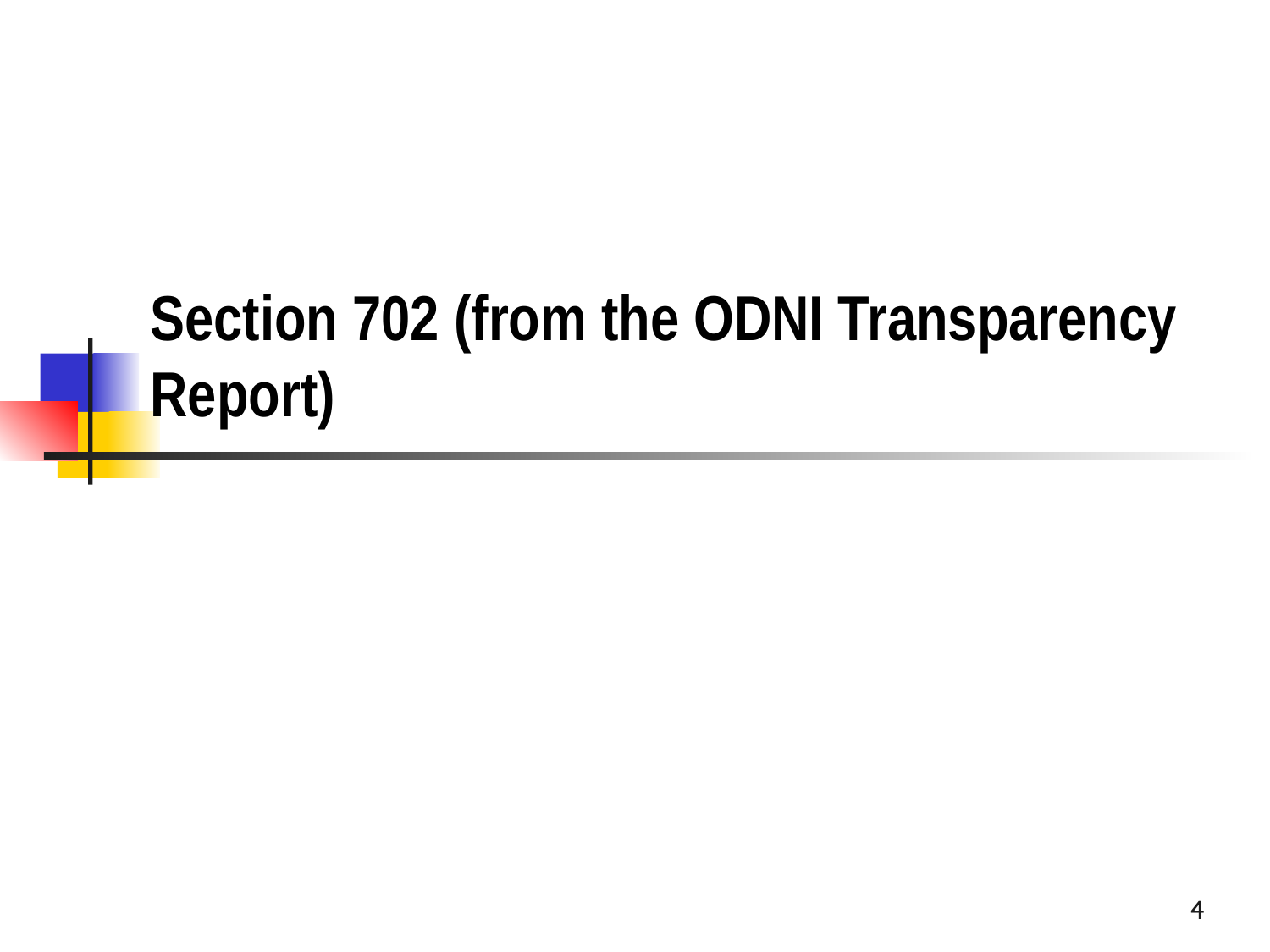

# Section 702 (from the ODNI Transparency Report)

4